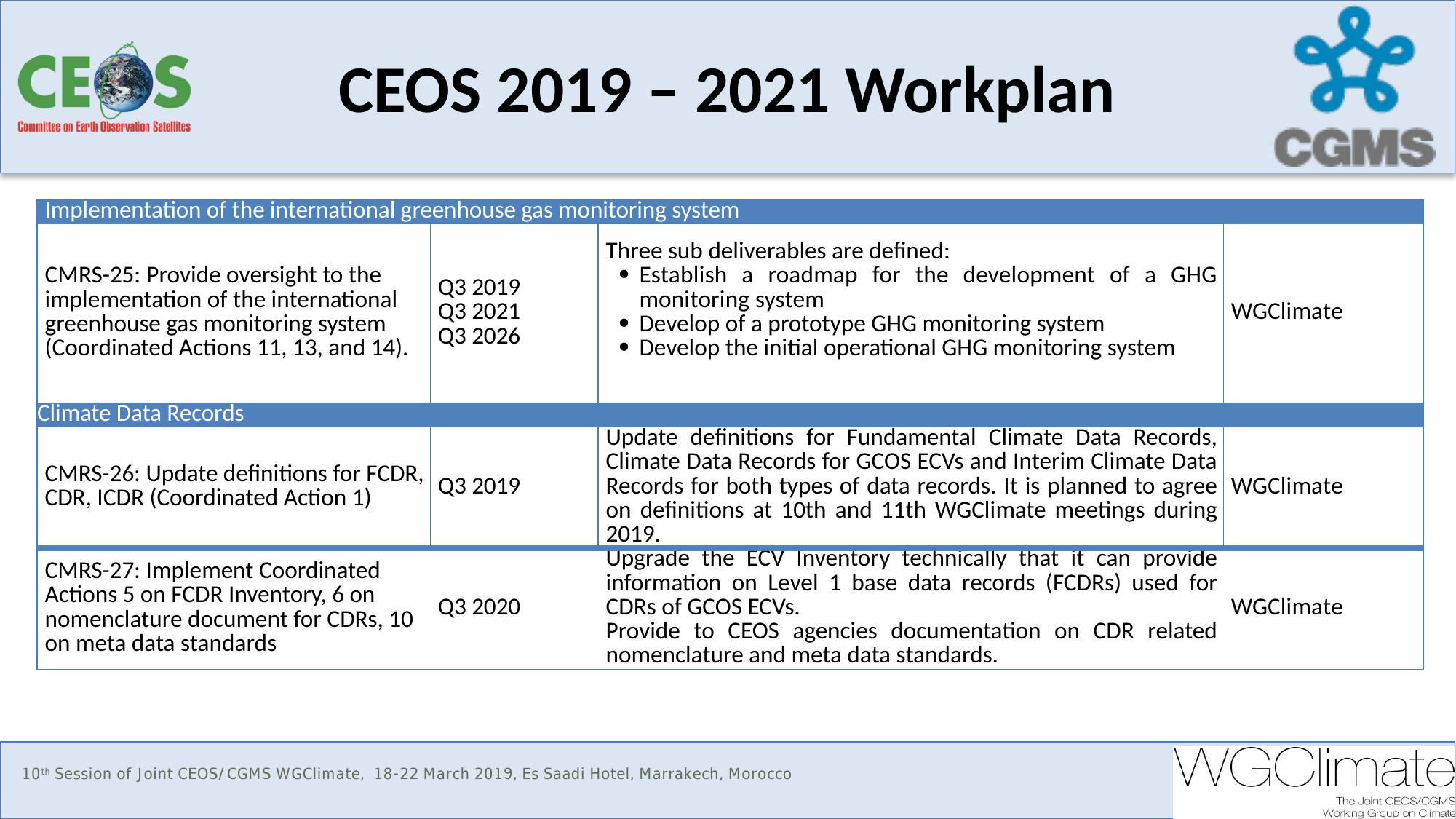

# CEOS 2019 – 2021 Workplan
| Implementation of the international greenhouse gas monitoring system |  |  |  |
| --- | --- | --- | --- |
| CMRS-25: Provide oversight to the implementation of the international greenhouse gas monitoring system (Coordinated Actions 11, 13, and 14). | Q3 2019 Q3 2021 Q3 2026 | Three sub deliverables are defined: Establish a roadmap for the development of a GHG monitoring system Develop of a prototype GHG monitoring system Develop the initial operational GHG monitoring system | WGClimate |
| Climate Data Records |  |  |  |
| CMRS-26: Update definitions for FCDR, CDR, ICDR (Coordinated Action 1) | Q3 2019 | Update definitions for Fundamental Climate Data Records, Climate Data Records for GCOS ECVs and Interim Climate Data Records for both types of data records. It is planned to agree on definitions at 10th and 11th WGClimate meetings during 2019. | WGClimate |
| CMRS-27: Implement Coordinated Actions 5 on FCDR Inventory, 6 on nomenclature document for CDRs, 10 on meta data standards | Q3 2020 | Upgrade the ECV Inventory technically that it can provide information on Level 1 base data records (FCDRs) used for CDRs of GCOS ECVs. Provide to CEOS agencies documentation on CDR related nomenclature and meta data standards. | WGClimate |